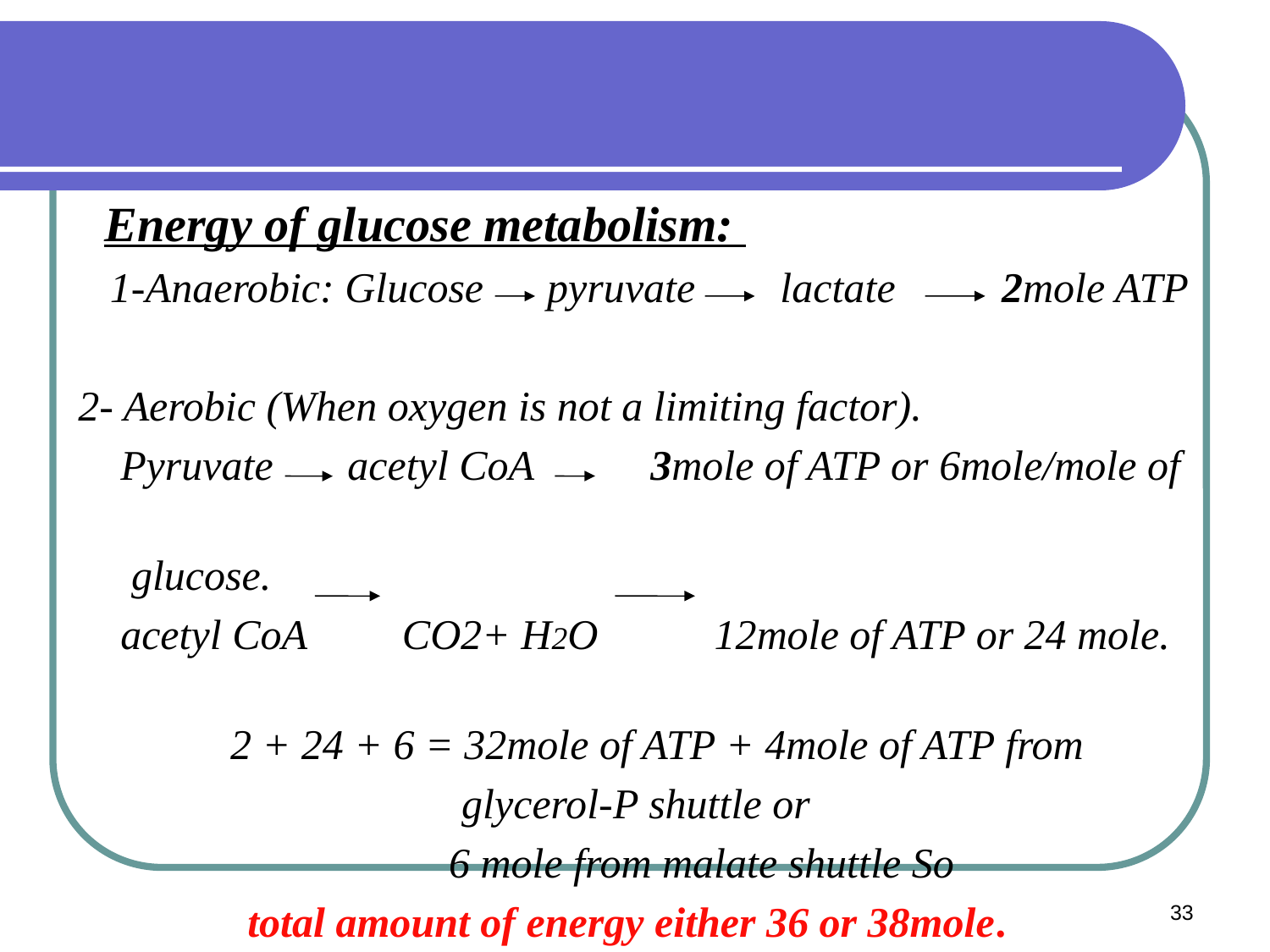

Energy of glucose metabolism:
    1-Anaerobic: Glucose      pyruvate        lactate          2mole ATP

 2- Aerobic (When oxygen is not a limiting factor).
     Pyruvate       acetyl CoA           3mole of ATP or 6mole/mole of
      glucose.
     acetyl CoA         CO2+ H2O           12mole of ATP or 24 mole.
     2 + 24 + 6 = 32mole of ATP + 4mole of ATP from
 glycerol-P shuttle or
                                    6 mole from malate shuttle So
                 total amount of energy either 36 or 38mole.
  d

33